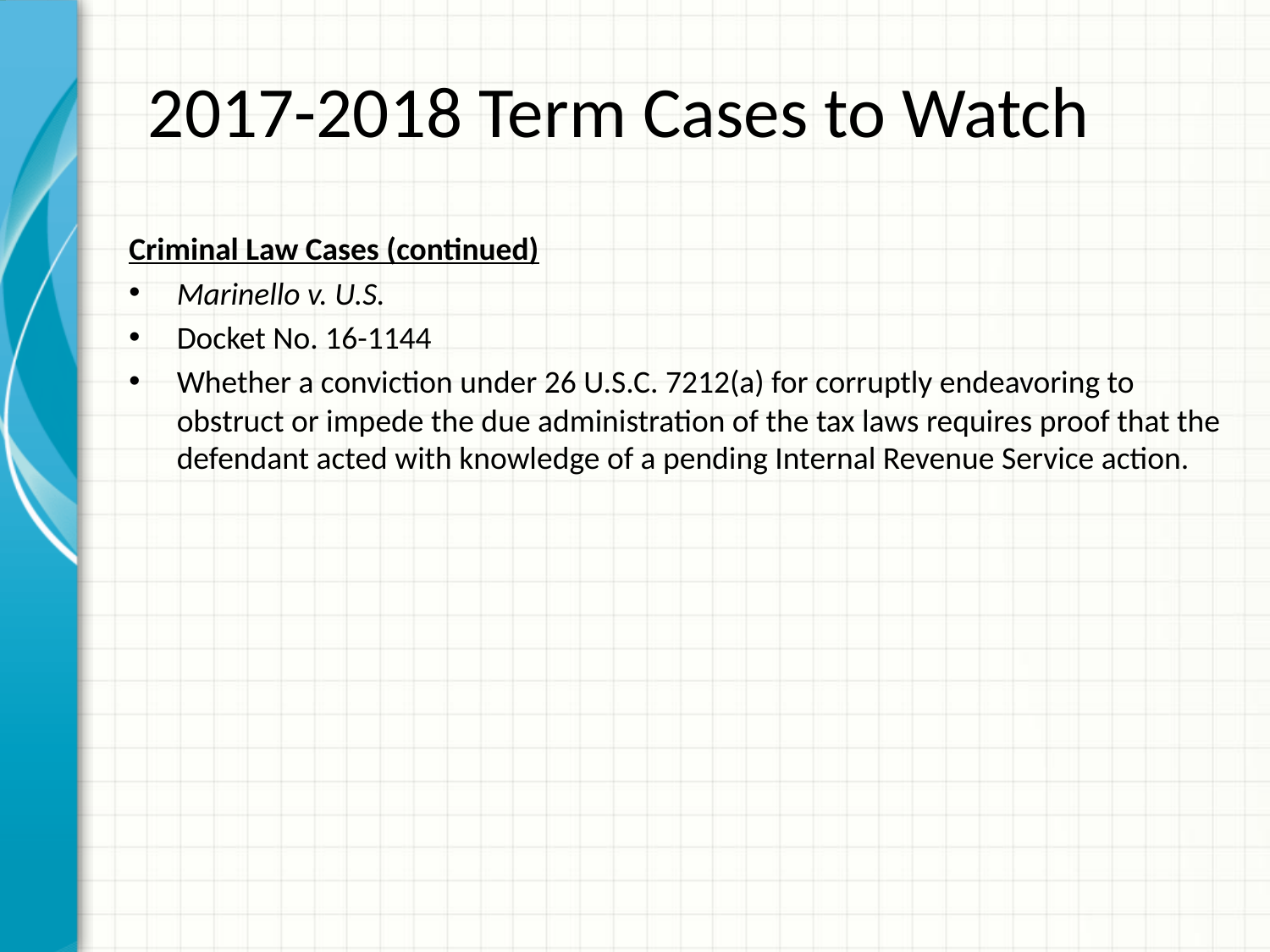

# 2017-2018 Term Cases to Watch
Criminal Law Cases (continued)
Marinello v. U.S.
Docket No. 16-1144
Whether a conviction under 26 U.S.C. 7212(a) for corruptly endeavoring to obstruct or impede the due administration of the tax laws requires proof that the defendant acted with knowledge of a pending Internal Revenue Service action.